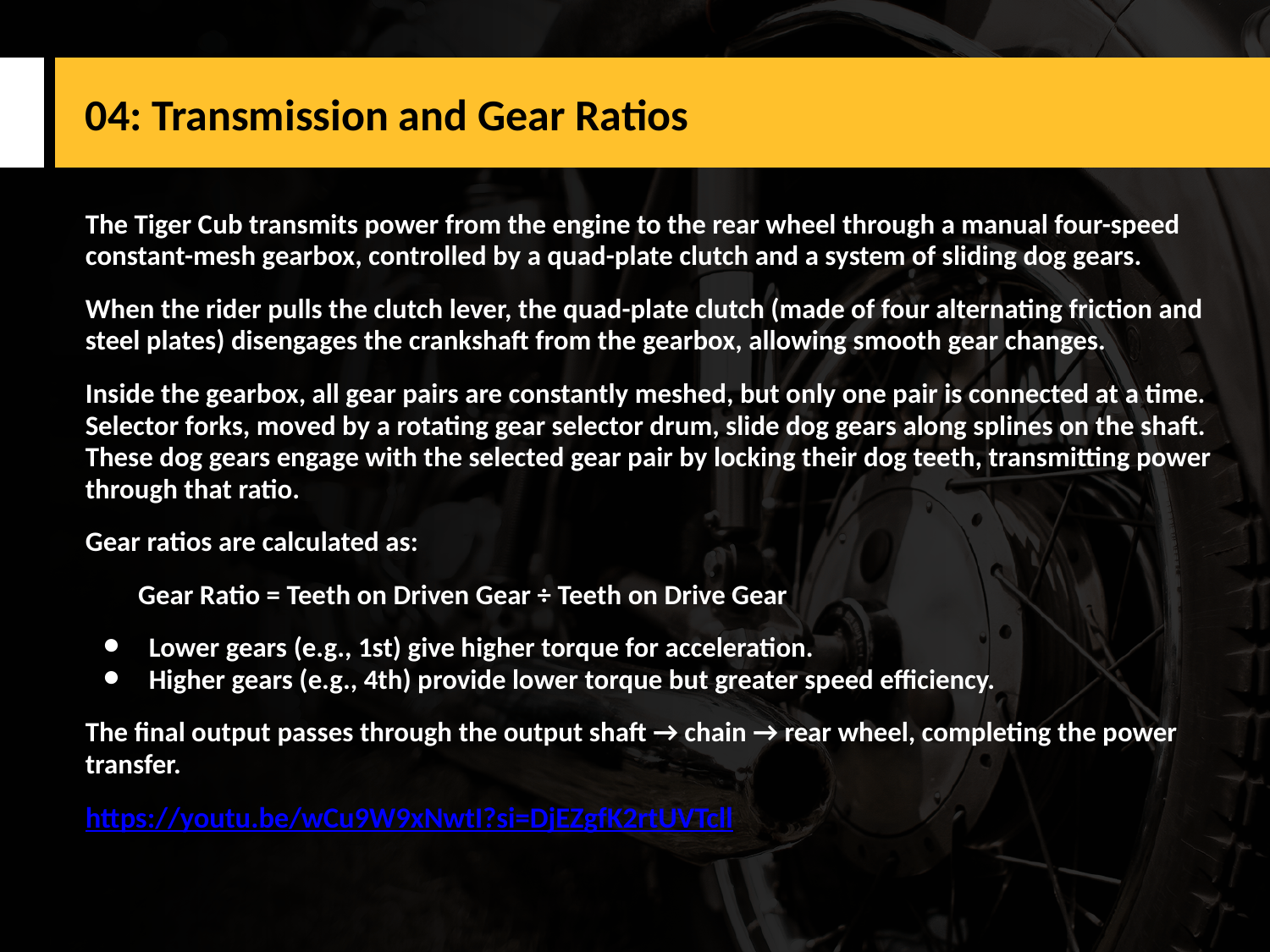

# 04: Transmission and Gear Ratios
The Tiger Cub transmits power from the engine to the rear wheel through a manual four-speed constant-mesh gearbox, controlled by a quad-plate clutch and a system of sliding dog gears.
When the rider pulls the clutch lever, the quad-plate clutch (made of four alternating friction and steel plates) disengages the crankshaft from the gearbox, allowing smooth gear changes.
Inside the gearbox, all gear pairs are constantly meshed, but only one pair is connected at a time. Selector forks, moved by a rotating gear selector drum, slide dog gears along splines on the shaft. These dog gears engage with the selected gear pair by locking their dog teeth, transmitting power through that ratio.
Gear ratios are calculated as:
Gear Ratio = Teeth on Driven Gear ÷ Teeth on Drive Gear
Lower gears (e.g., 1st) give higher torque for acceleration.
Higher gears (e.g., 4th) provide lower torque but greater speed efficiency.
The final output passes through the output shaft → chain → rear wheel, completing the power transfer.
https://youtu.be/wCu9W9xNwtI?si=DjEZgfK2rtUVTcll